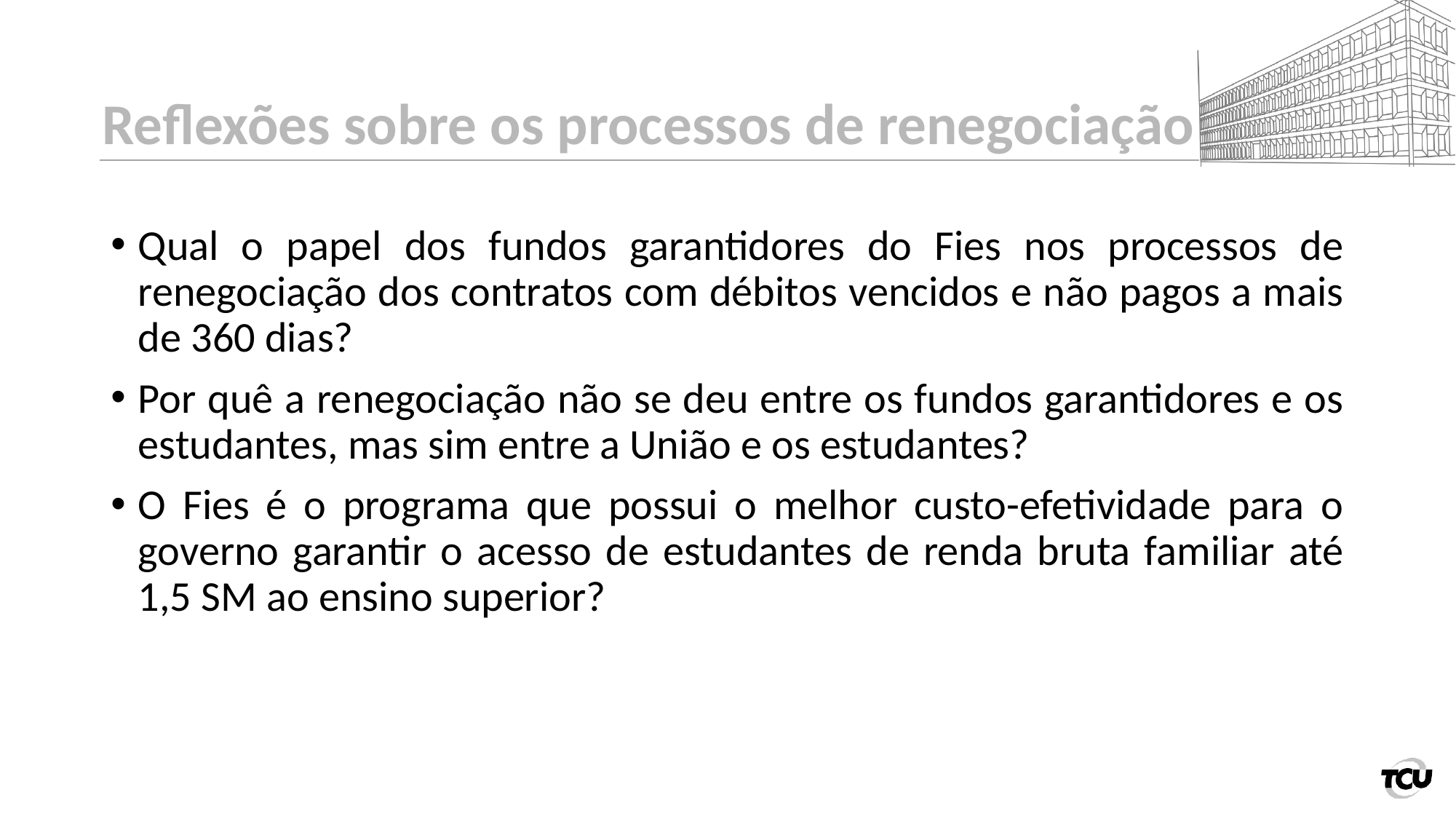

# Reflexões sobre os processos de renegociação
Qual o papel dos fundos garantidores do Fies nos processos de renegociação dos contratos com débitos vencidos e não pagos a mais de 360 dias?
Por quê a renegociação não se deu entre os fundos garantidores e os estudantes, mas sim entre a União e os estudantes?
O Fies é o programa que possui o melhor custo-efetividade para o governo garantir o acesso de estudantes de renda bruta familiar até 1,5 SM ao ensino superior?